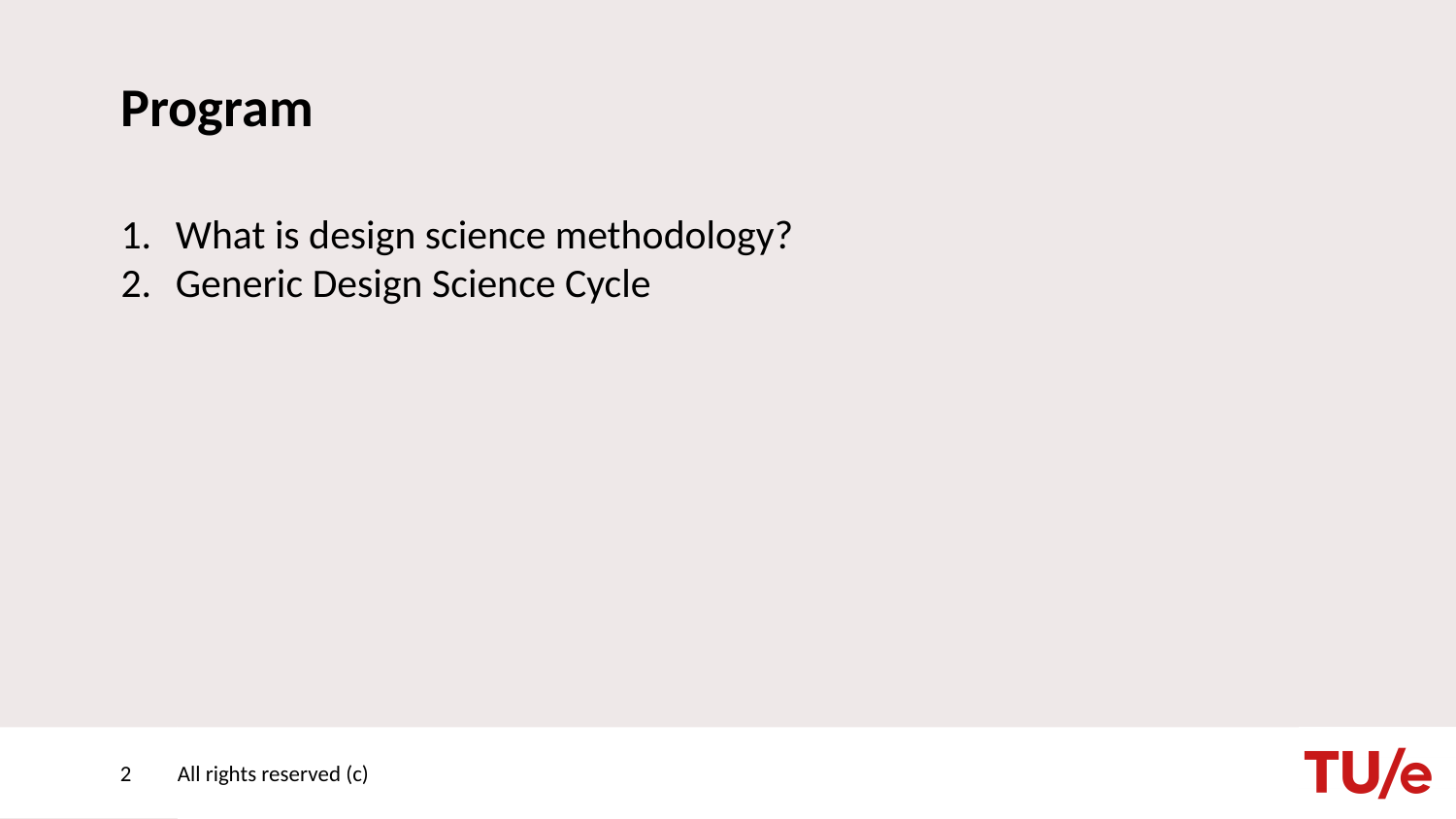

# Program
What is design science methodology?
Generic Design Science Cycle

2
All rights reserved (c)